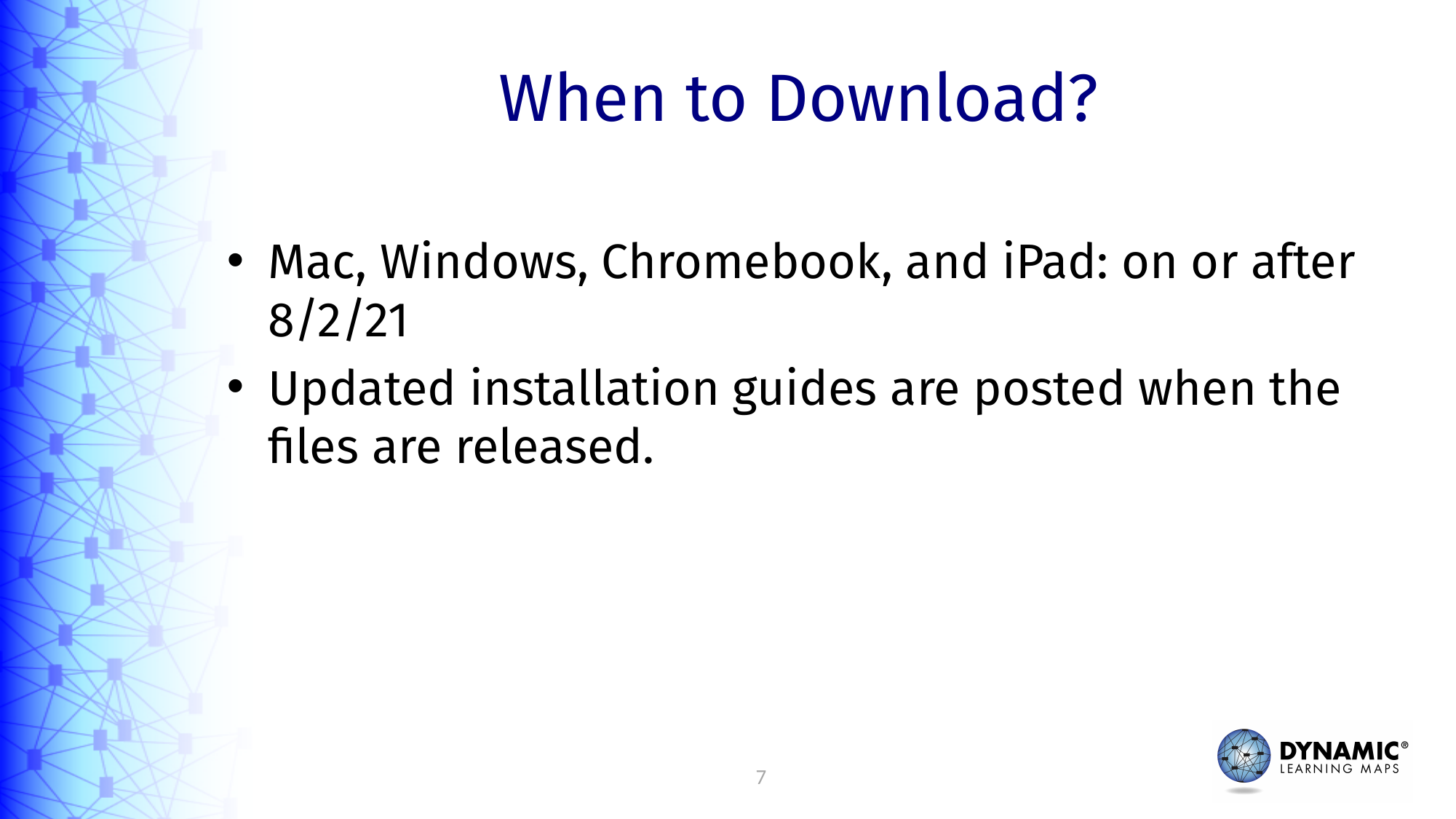

# When to Download?
Mac, Windows, Chromebook, and iPad: on or after 8/2/21
Updated installation guides are posted when the files are released.